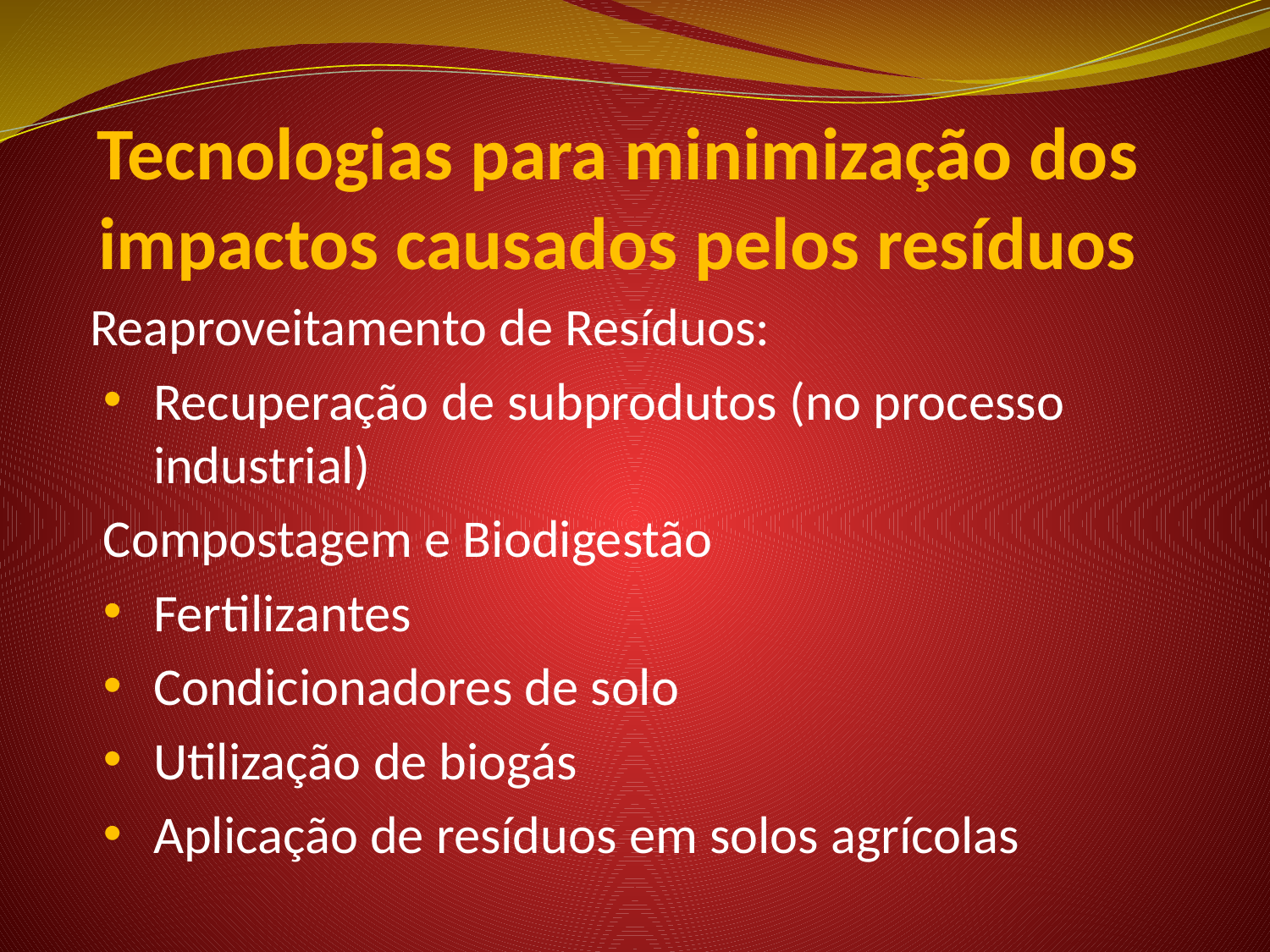

Tecnologias para minimização dos impactos causados pelos resíduos
	Reaproveitamento de Resíduos:
Recuperação de subprodutos (no processo industrial)
Compostagem e Biodigestão
Fertilizantes
Condicionadores de solo
Utilização de biogás
Aplicação de resíduos em solos agrícolas